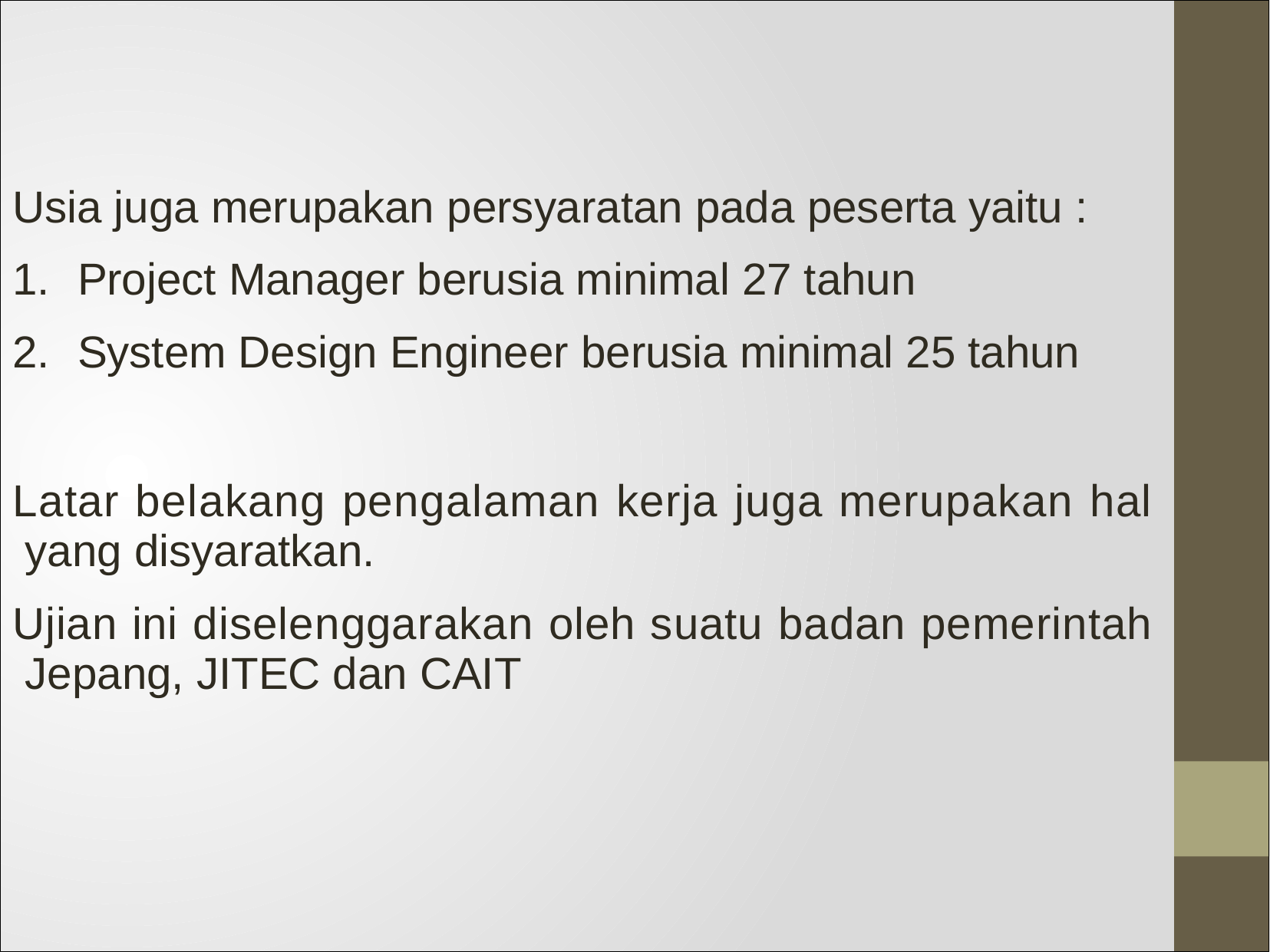

Usia juga merupakan persyaratan pada peserta yaitu :
Project Manager berusia minimal 27 tahun
System Design Engineer berusia minimal 25 tahun

Latar belakang pengalaman kerja juga merupakan hal  yang disyaratkan.
Ujian ini diselenggarakan oleh suatu badan pemerintah  Jepang, JITEC dan CAIT